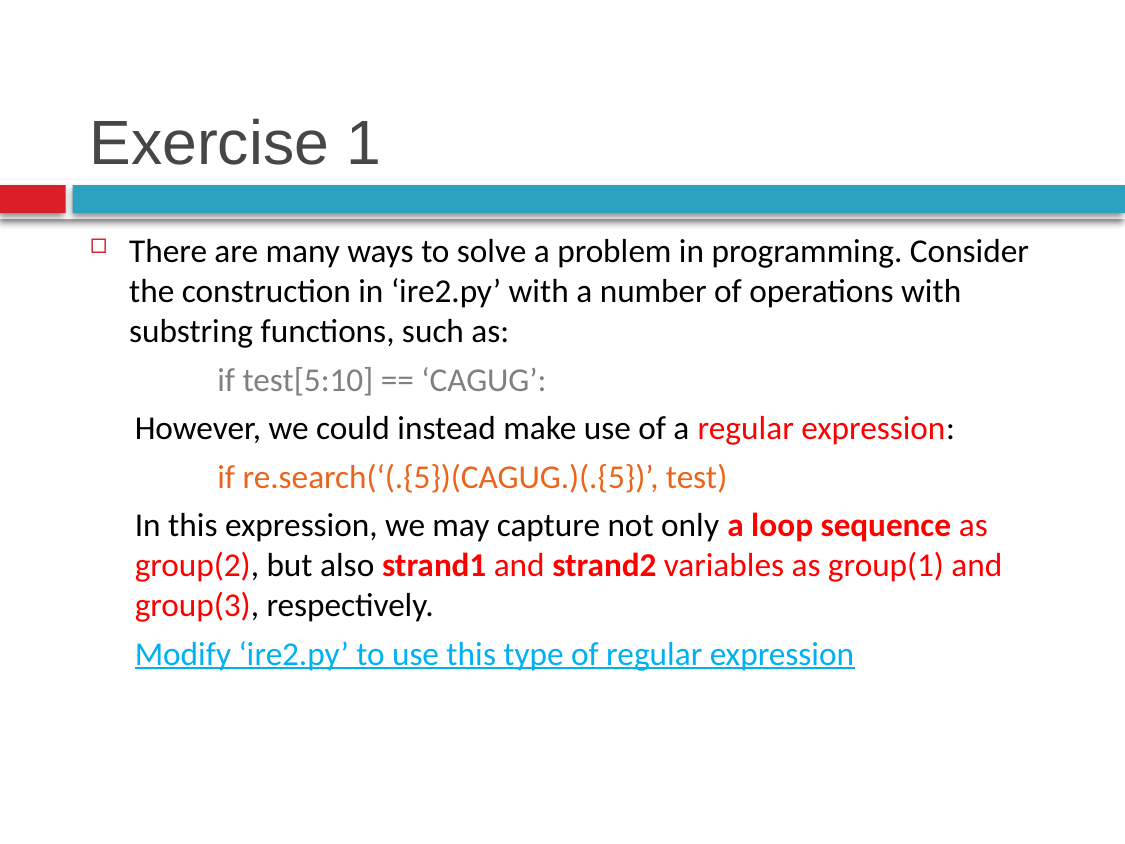

# Exercise 1
There are many ways to solve a problem in programming. Consider the construction in ‘ire2.py’ with a number of operations with substring functions, such as:
           if test[5:10] == ‘CAGUG’:
However, we could instead make use of a regular expression:
           if re.search(‘(.{5})(CAGUG.)(.{5})’, test)
In this expression, we may capture not only a loop sequence as group(2), but also strand1 and strand2 variables as group(1) and group(3), respectively.
Modify ‘ire2.py’ to use this type of regular expression